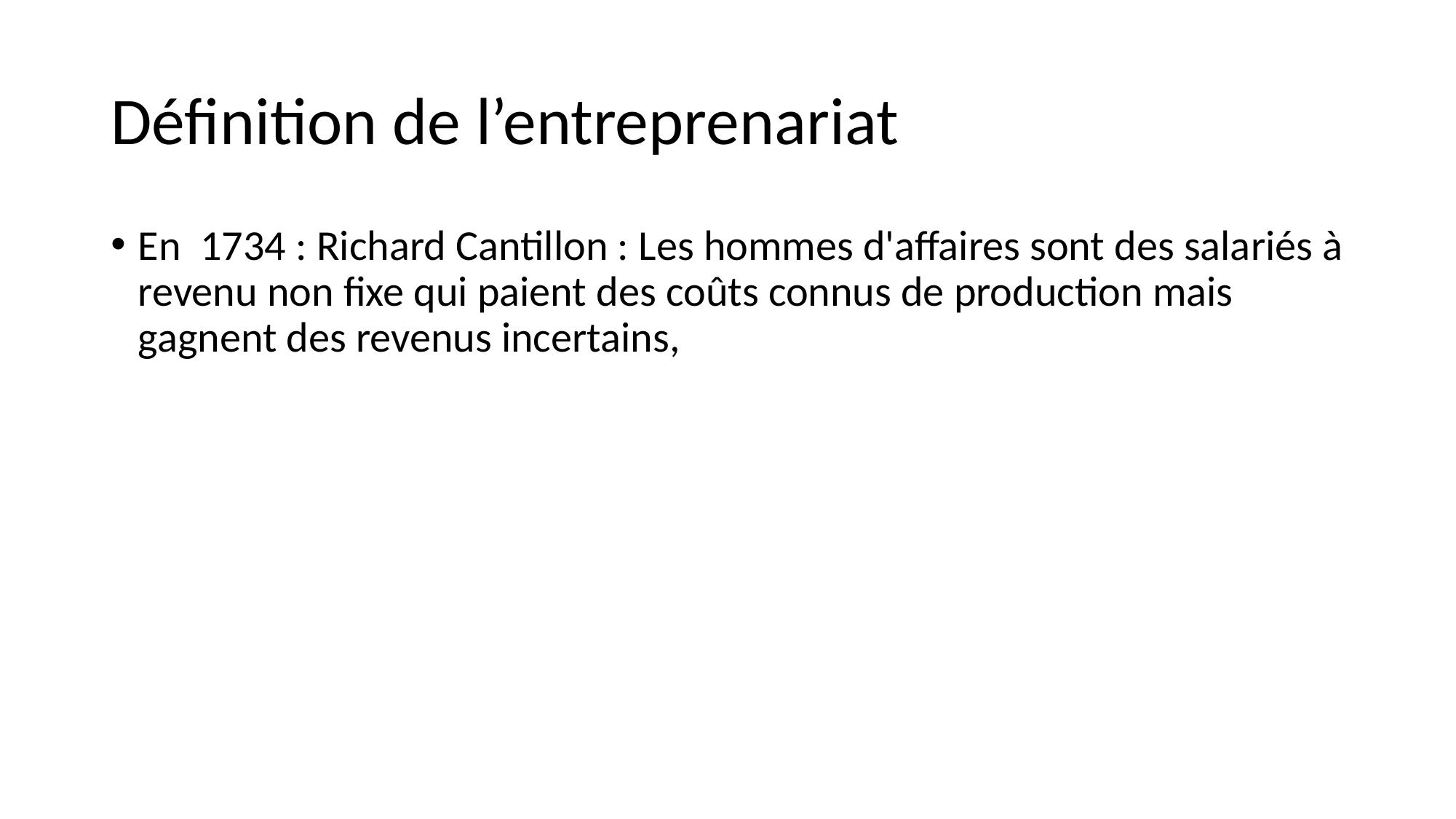

# Définition de l’entreprenariat
En  1734 : Richard Cantillon : Les hommes d'affaires sont des salariés à revenu non fixe qui paient des coûts connus de production mais gagnent des revenus incertains,

1803 : Jean-Baptiste Say : Un homme d'affaires est un agent économique qui réunit tous les moyens de

terre de production de l'un, le travail d'un autre et le capital d'un autre encore et produit ainsi une

marchandise . En vendant la marchandise sur le marché, il paie le loyer de la terre, le salaire du travail,

intérêts sur le capital et ce qui reste est son profit. Il déplace des ressources économiques hors d'une zone de

plus bas et dans une zone de productivité plus élevée et de rendement plus élevé